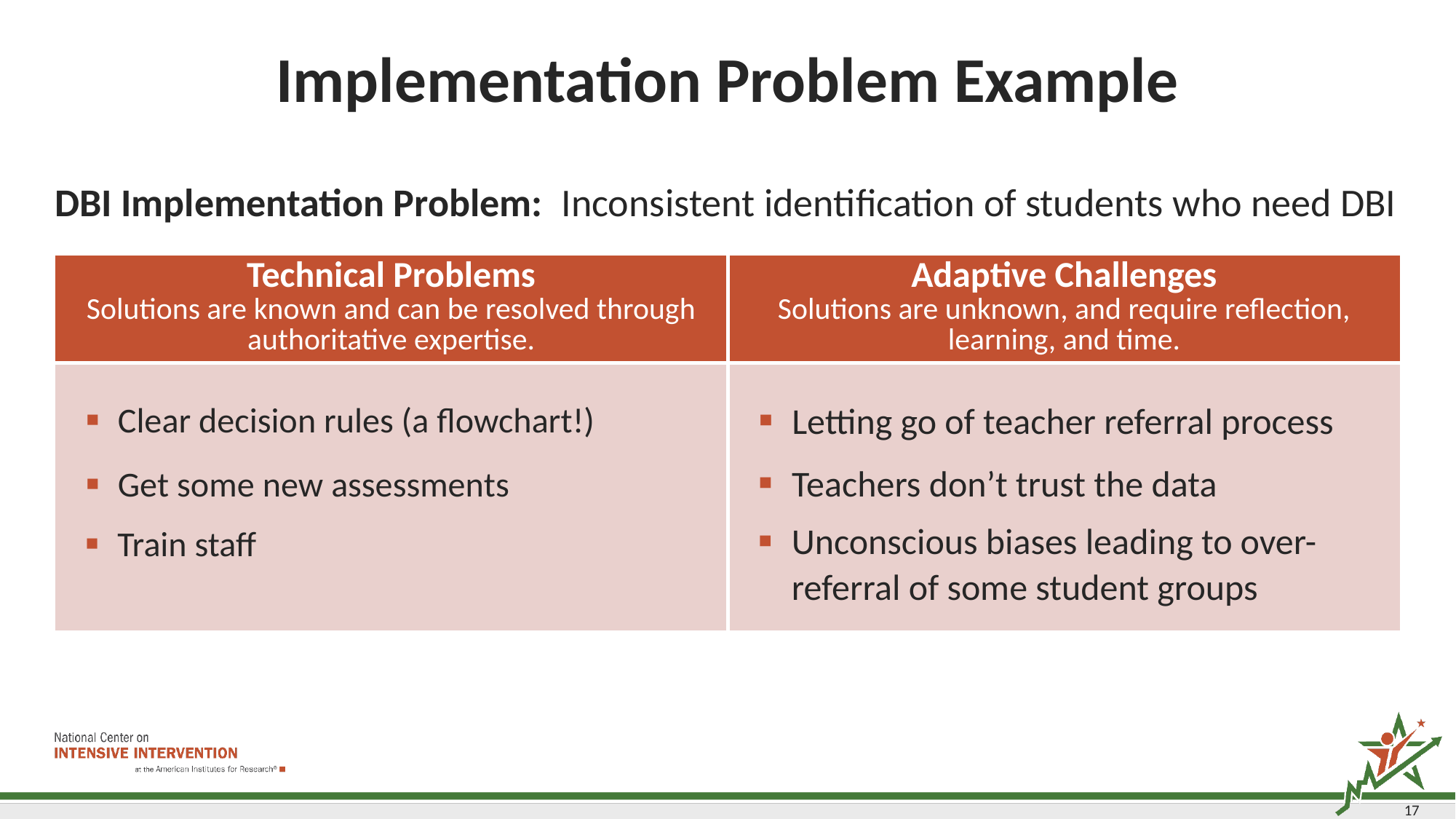

# Implementation Problem Example
Inconsistent identification of students who need DBI
DBI Implementation Problem:
| Technical Problems Solutions are known and can be resolved through authoritative expertise. | Adaptive Challenges Solutions are unknown, and require reflection, learning, and time. |
| --- | --- |
|  |  |
Letting go of teacher referral process
Clear decision rules (a flowchart!)
Teachers don’t trust the data
Get some new assessments
Unconscious biases leading to over-referral of some student groups
Train staff
17